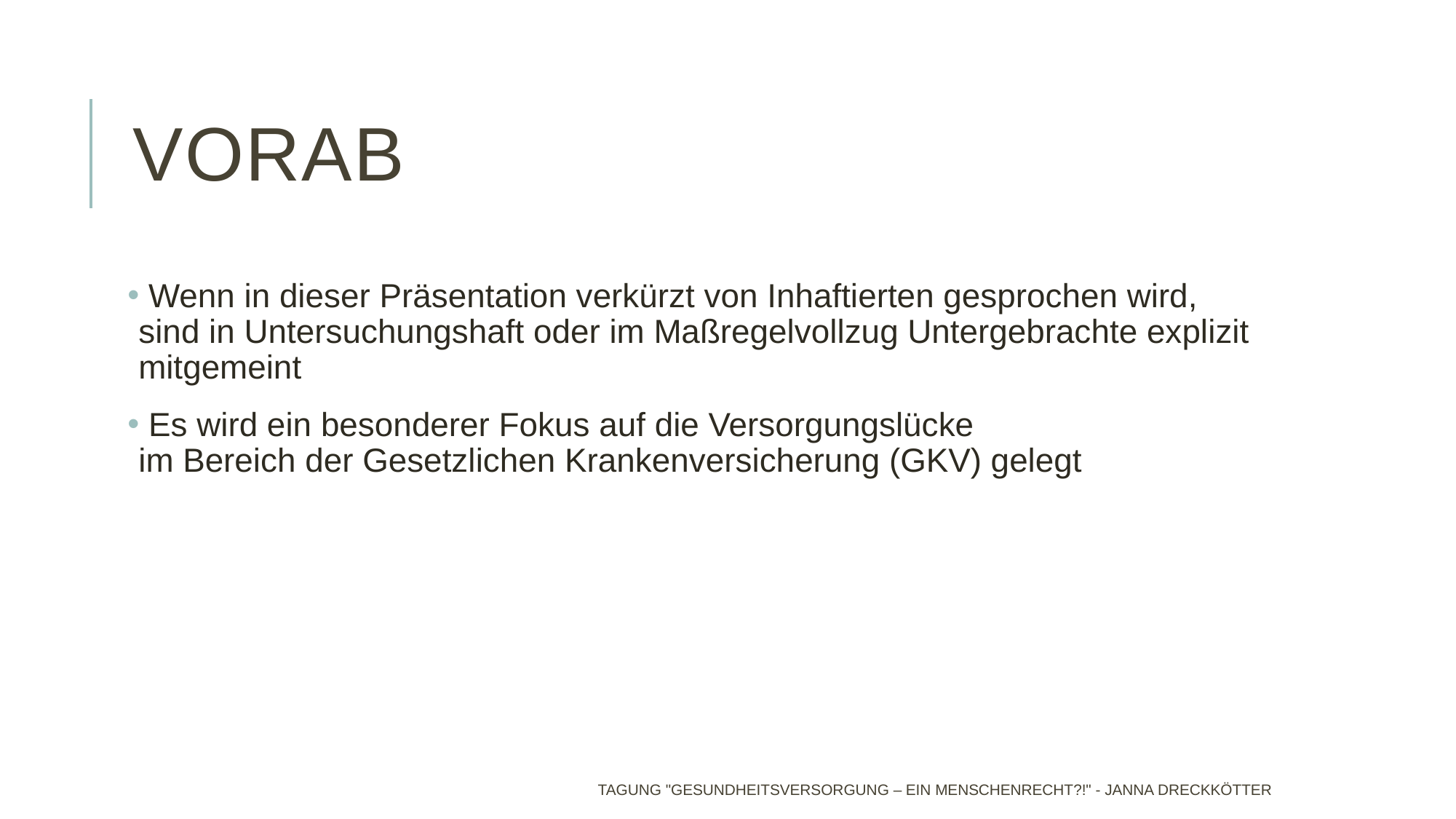

# Vorab
 Wenn in dieser Präsentation verkürzt von Inhaftierten gesprochen wird,
sind in Untersuchungshaft oder im Maßregelvollzug Untergebrachte explizit mitgemeint
 Es wird ein besonderer Fokus auf die Versorgungslücke
im Bereich der Gesetzlichen Krankenversicherung (GKV) gelegt

Tagung "Gesundheitsversorgung – ein Menschenrecht?!" - Janna Dreckkötter